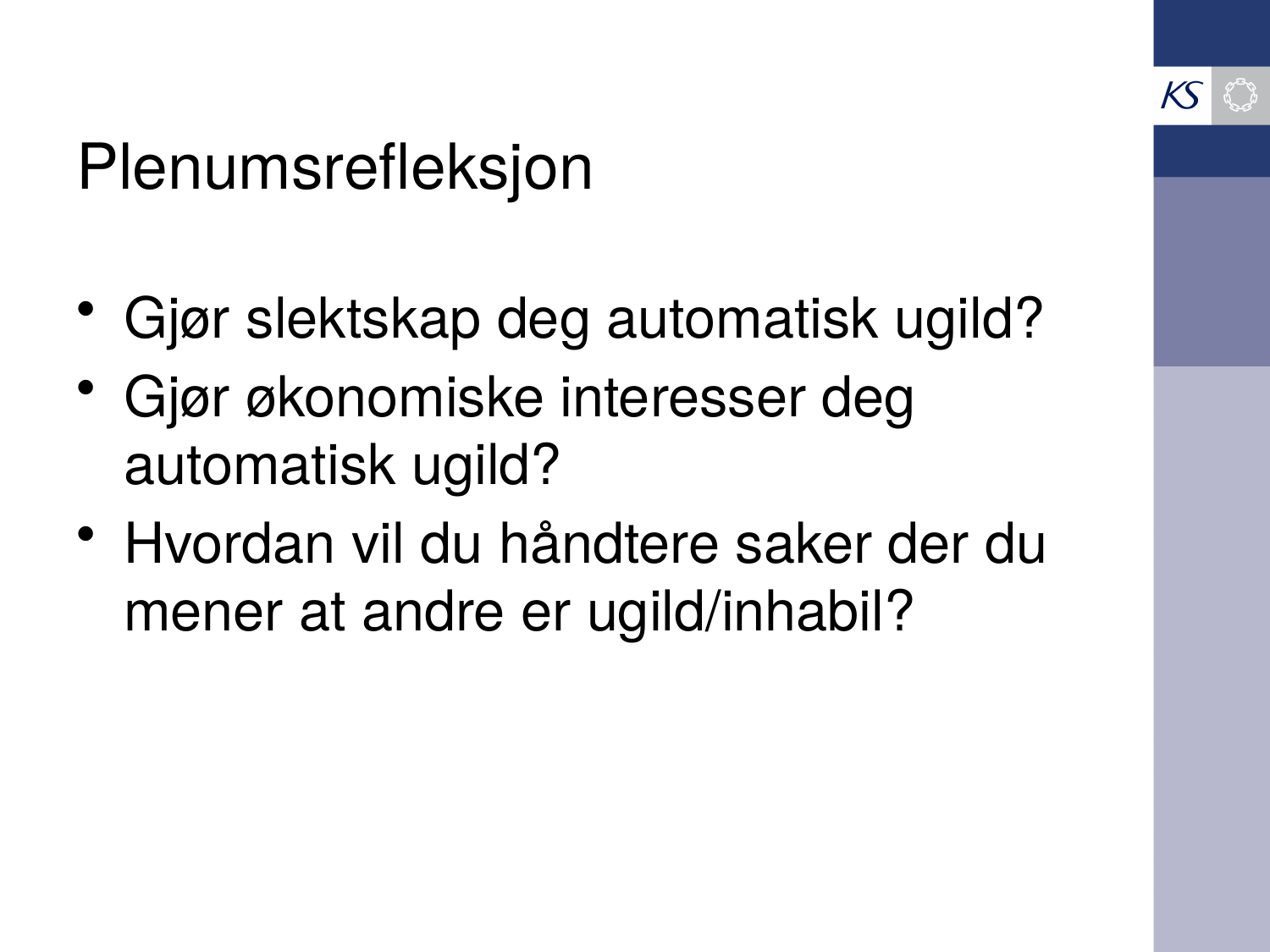

# Plenumsrefleksjon
Gjør slektskap deg automatisk ugild?
Gjør økonomiske interesser deg automatisk ugild?
Hvordan vil du håndtere saker der du mener at andre er ugild/inhabil?